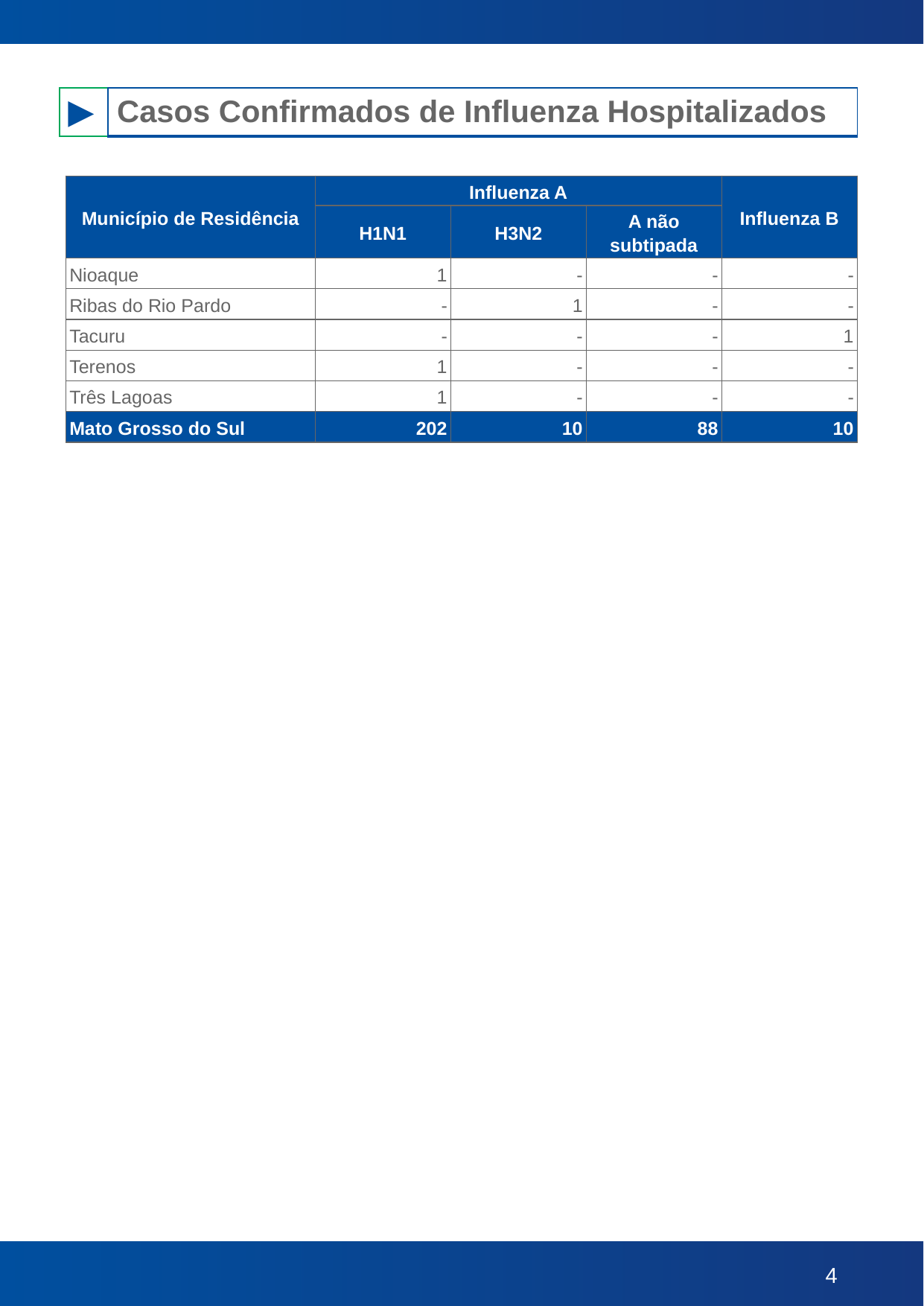

| ► | Casos Confirmados de Influenza Hospitalizados |
| --- | --- |
| Município de Residência | Influenza A |  |  | Influenza B |
| --- | --- | --- | --- | --- |
|  | H1N1 | H3N2 | A não subtipada |  |
| Nioaque | 1 | - | - | - |
| Ribas do Rio Pardo | - | 1 | - | - |
| Tacuru | - | - | - | 1 |
| Terenos | 1 | - | - | - |
| Três Lagoas | 1 | - | - | - |
| Mato Grosso do Sul | 202 | 10 | 88 | 10 |
4